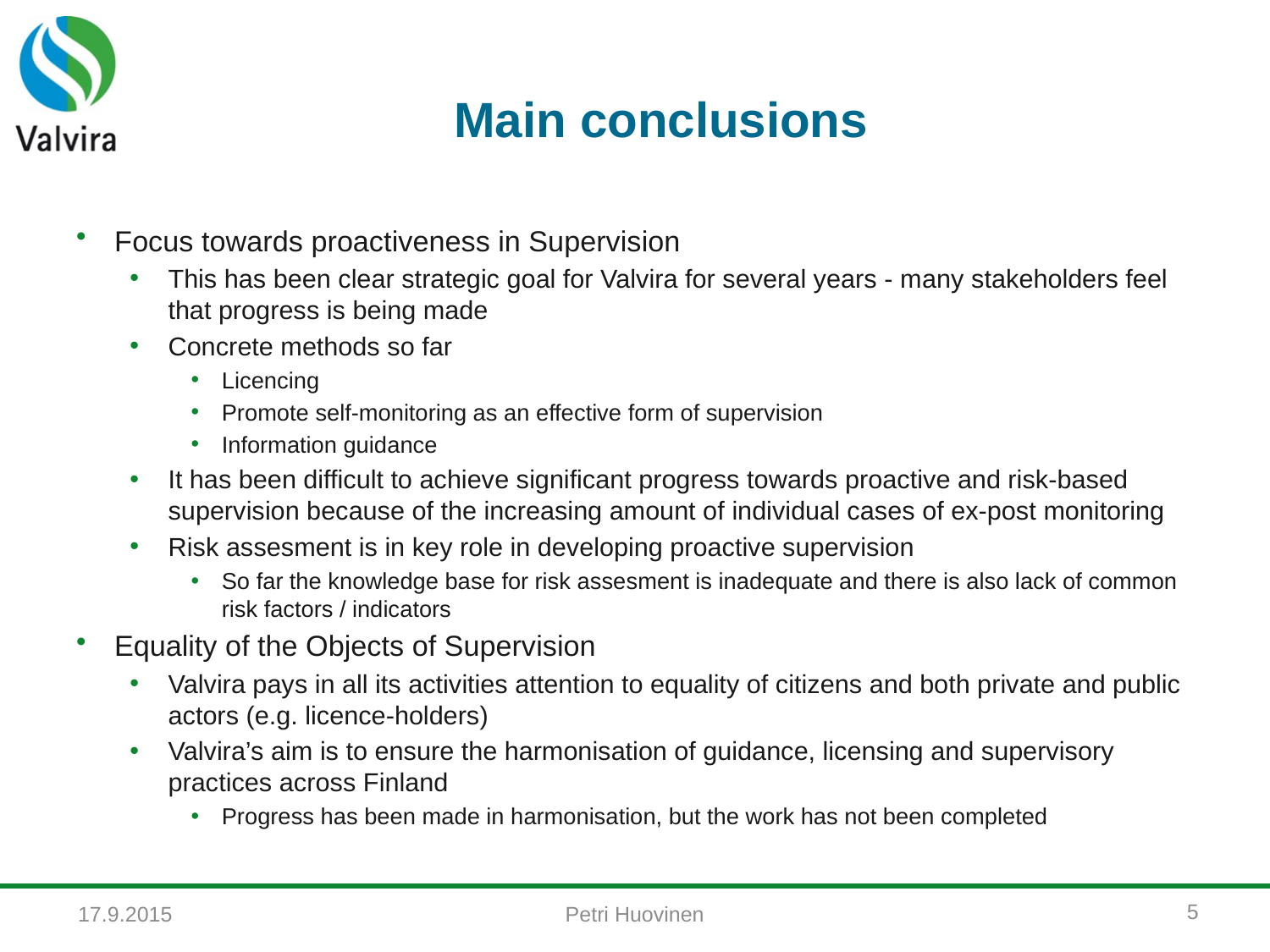

# Main conclusions
Focus towards proactiveness in Supervision
This has been clear strategic goal for Valvira for several years - many stakeholders feel that progress is being made
Concrete methods so far
Licencing
Promote self-monitoring as an effective form of supervision
Information guidance
It has been difficult to achieve significant progress towards proactive and risk-based supervision because of the increasing amount of individual cases of ex-post monitoring
Risk assesment is in key role in developing proactive supervision
So far the knowledge base for risk assesment is inadequate and there is also lack of common risk factors / indicators
Equality of the Objects of Supervision
Valvira pays in all its activities attention to equality of citizens and both private and public actors (e.g. licence-holders)
Valvira’s aim is to ensure the harmonisation of guidance, licensing and supervisory practices across Finland
Progress has been made in harmonisation, but the work has not been completed
5
Petri Huovinen
17.9.2015